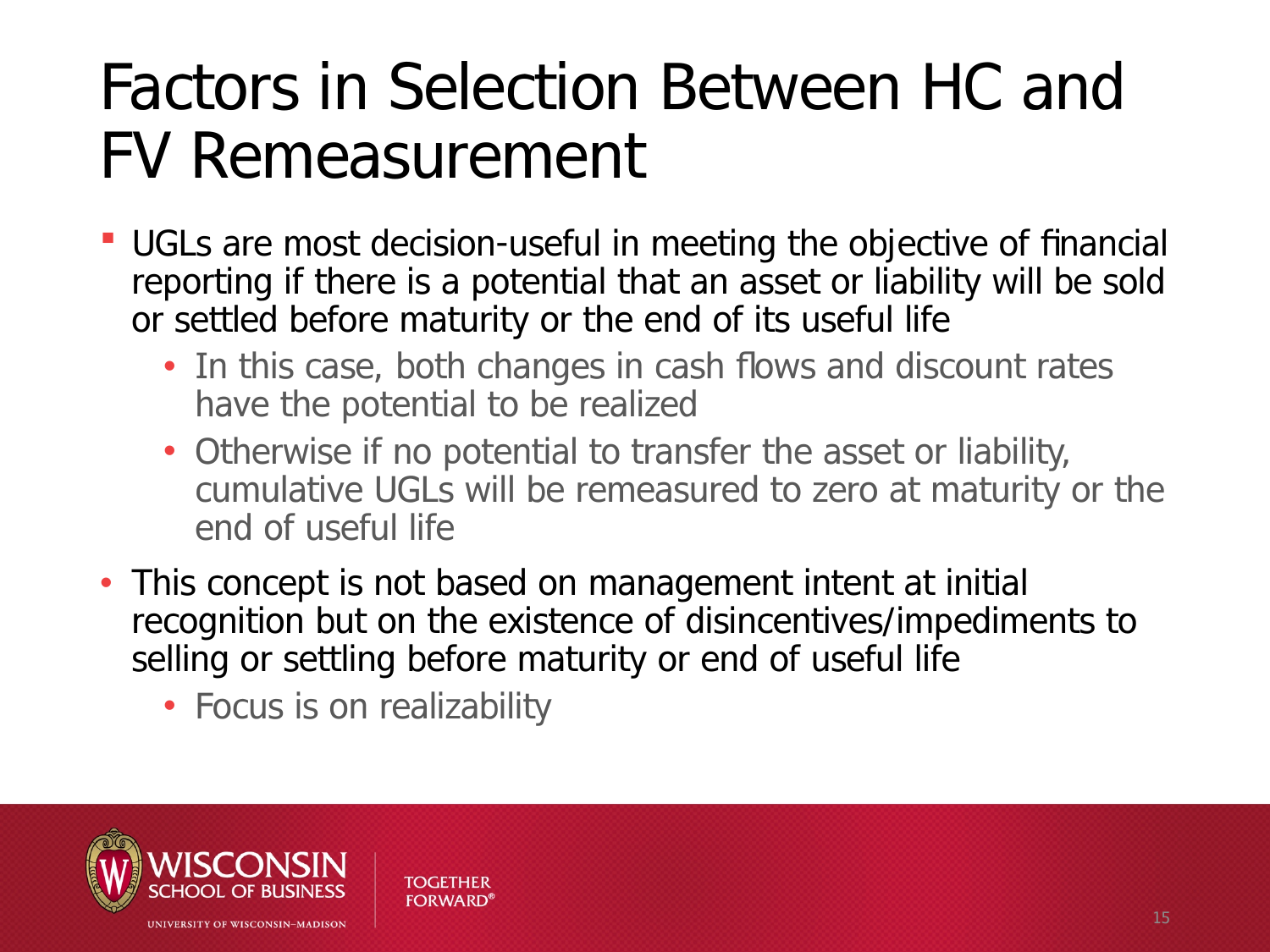

# Factors in Selection Between HC and FV Remeasurement
UGLs are most decision-useful in meeting the objective of financial reporting if there is a potential that an asset or liability will be sold or settled before maturity or the end of its useful life
In this case, both changes in cash flows and discount rates have the potential to be realized
Otherwise if no potential to transfer the asset or liability, cumulative UGLs will be remeasured to zero at maturity or the end of useful life
This concept is not based on management intent at initial recognition but on the existence of disincentives/impediments to selling or settling before maturity or end of useful life
Focus is on realizability

15